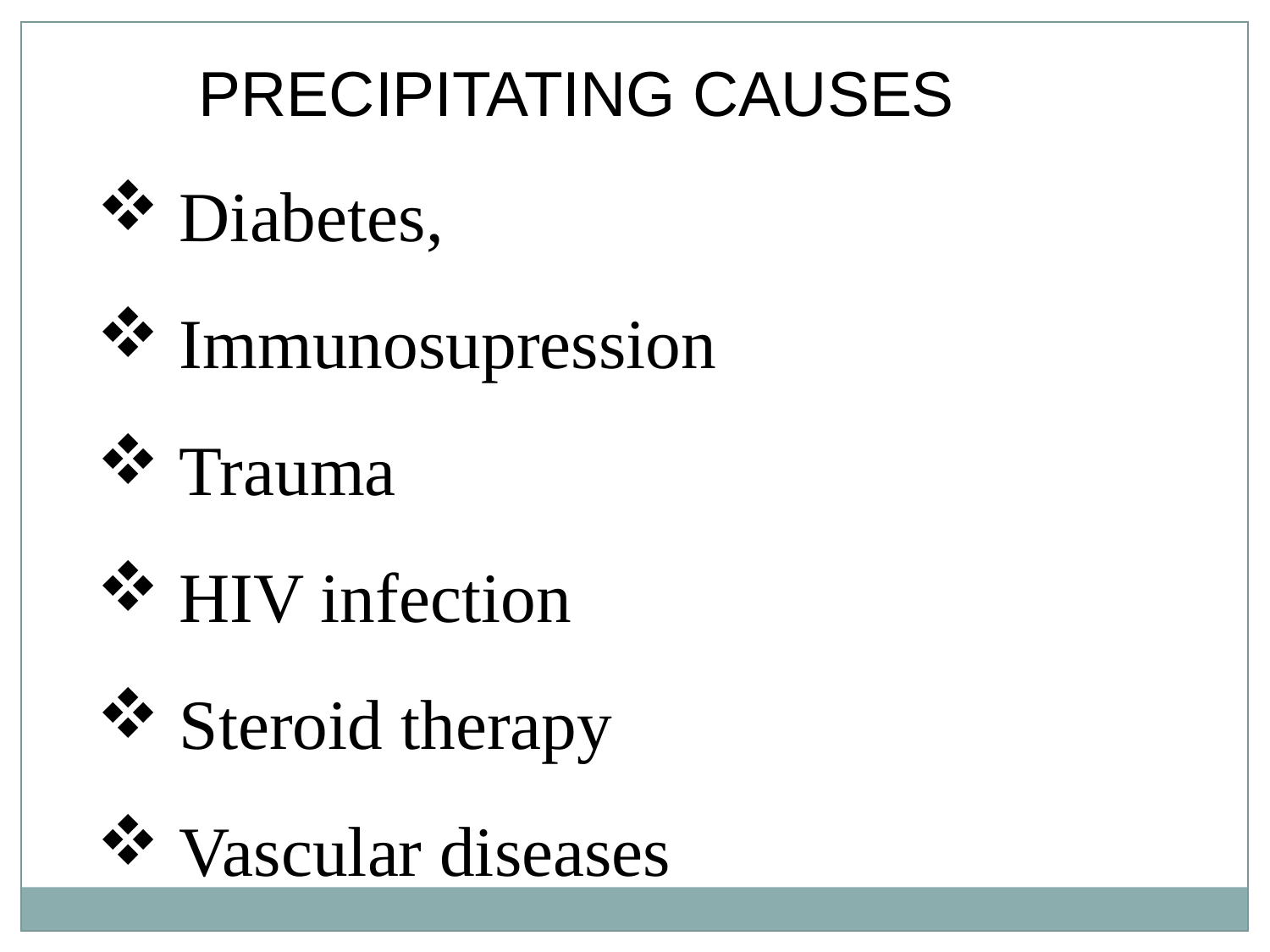

PRECIPITATING CAUSES
 Diabetes,
 Immunosupression
 Trauma
 HIV infection
 Steroid therapy
 Vascular diseases